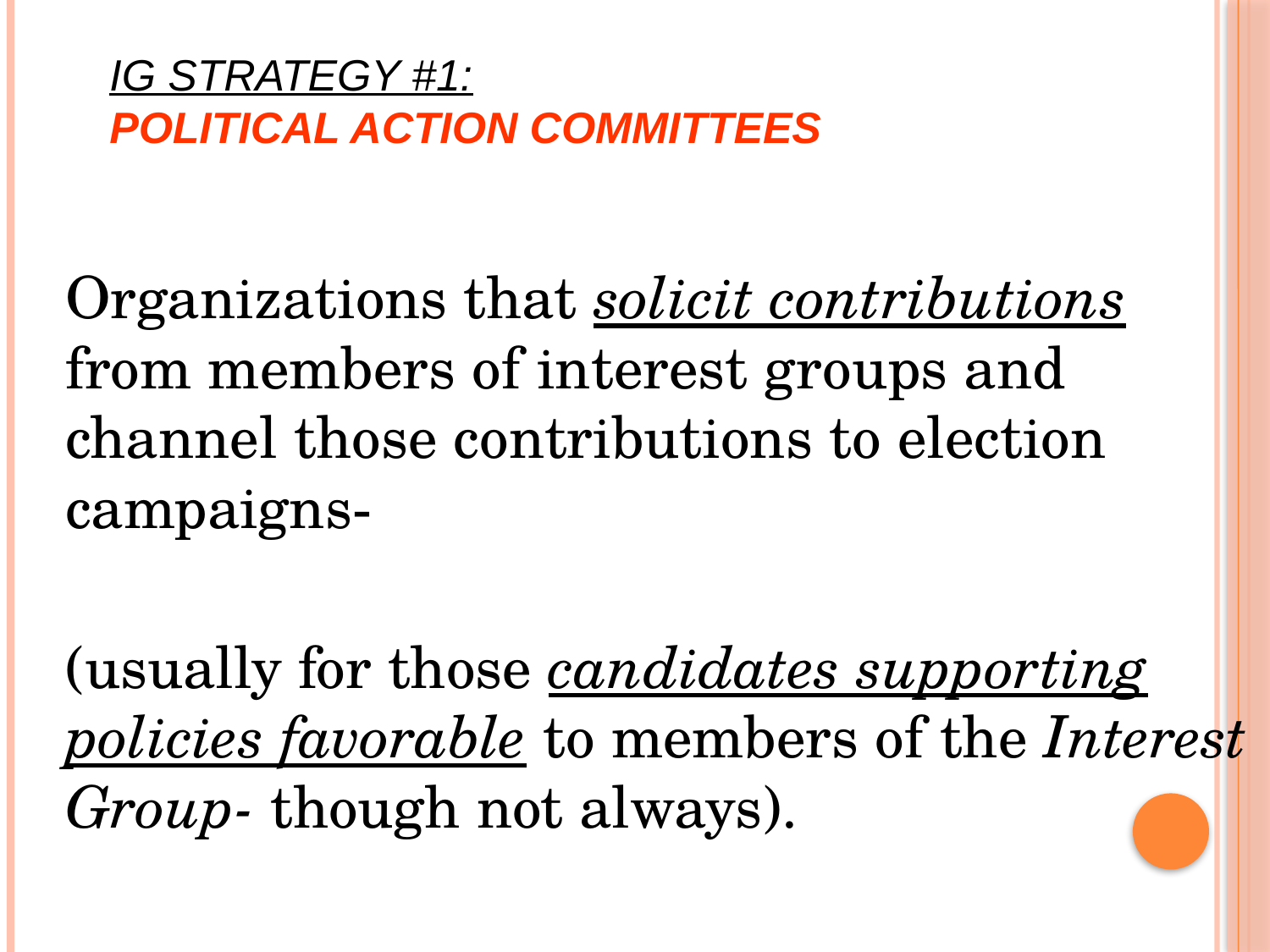

# IG Strategy #1: Political Action Committees
Organizations that solicit contributions from members of interest groups and channel those contributions to election campaigns-

(usually for those candidates supporting policies favorable to members of the Interest Group- though not always).